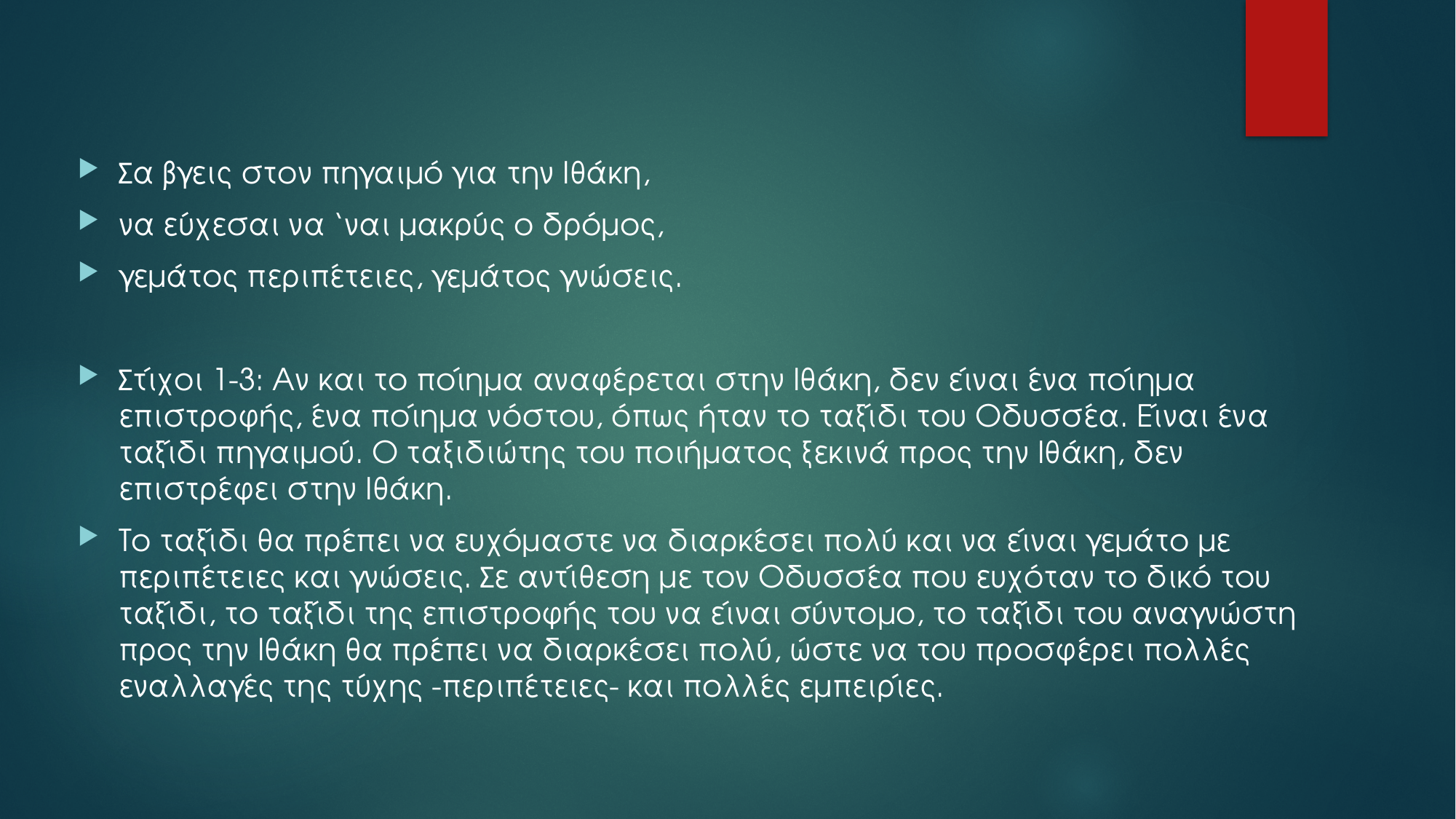

Σα βγεις στον πηγαιμό για την Ιθάκη,
να εύχεσαι να ‘ναι μακρύς ο δρόμος,
γεμάτος περιπέτειες, γεμάτος γνώσεις.

Στίχοι 1-3: Αν και το ποίημα αναφέρεται στην Ιθάκη, δεν είναι ένα ποίημα επιστροφής, ένα ποίημα νόστου, όπως ήταν το ταξίδι του Οδυσσέα. Είναι ένα ταξίδι πηγαιμού. Ο ταξιδιώτης του ποιήματος ξεκινά προς την Ιθάκη, δεν επιστρέφει στην Ιθάκη.
Το ταξίδι θα πρέπει να ευχόμαστε να διαρκέσει πολύ και να είναι γεμάτο με περιπέτειες και γνώσεις. Σε αντίθεση με τον Οδυσσέα που ευχόταν το δικό του ταξίδι, το ταξίδι της επιστροφής του να είναι σύντομο, το ταξίδι του αναγνώστη προς την Ιθάκη θα πρέπει να διαρκέσει πολύ, ώστε να του προσφέρει πολλές εναλλαγές της τύχης -περιπέτειες- και πολλές εμπειρίες.